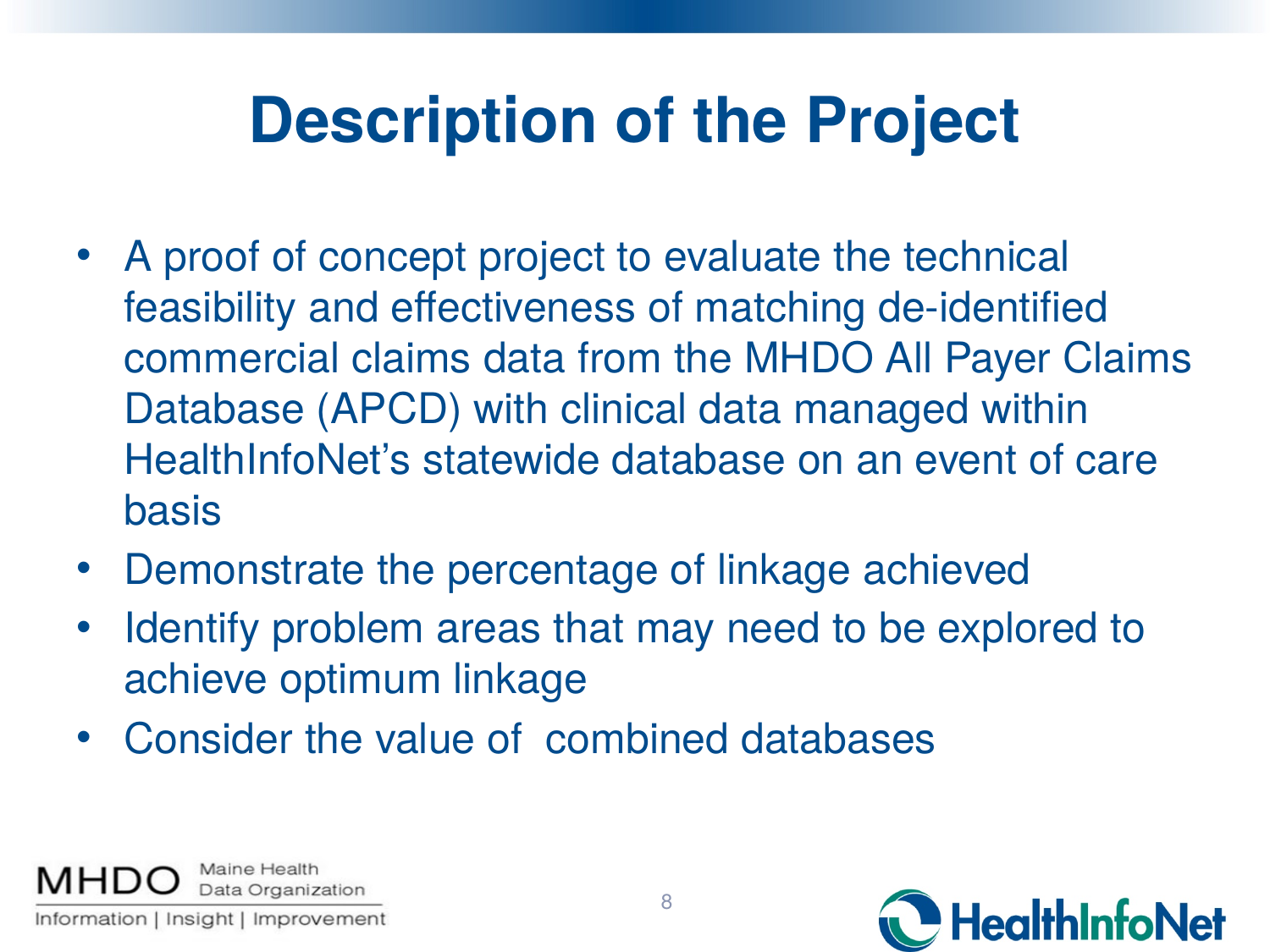

# Description of the Project
A proof of concept project to evaluate the technical feasibility and effectiveness of matching de-identified commercial claims data from the MHDO All Payer Claims Database (APCD) with clinical data managed within HealthInfoNet’s statewide database on an event of care basis
Demonstrate the percentage of linkage achieved
Identify problem areas that may need to be explored to achieve optimum linkage
Consider the value of  combined databases
8